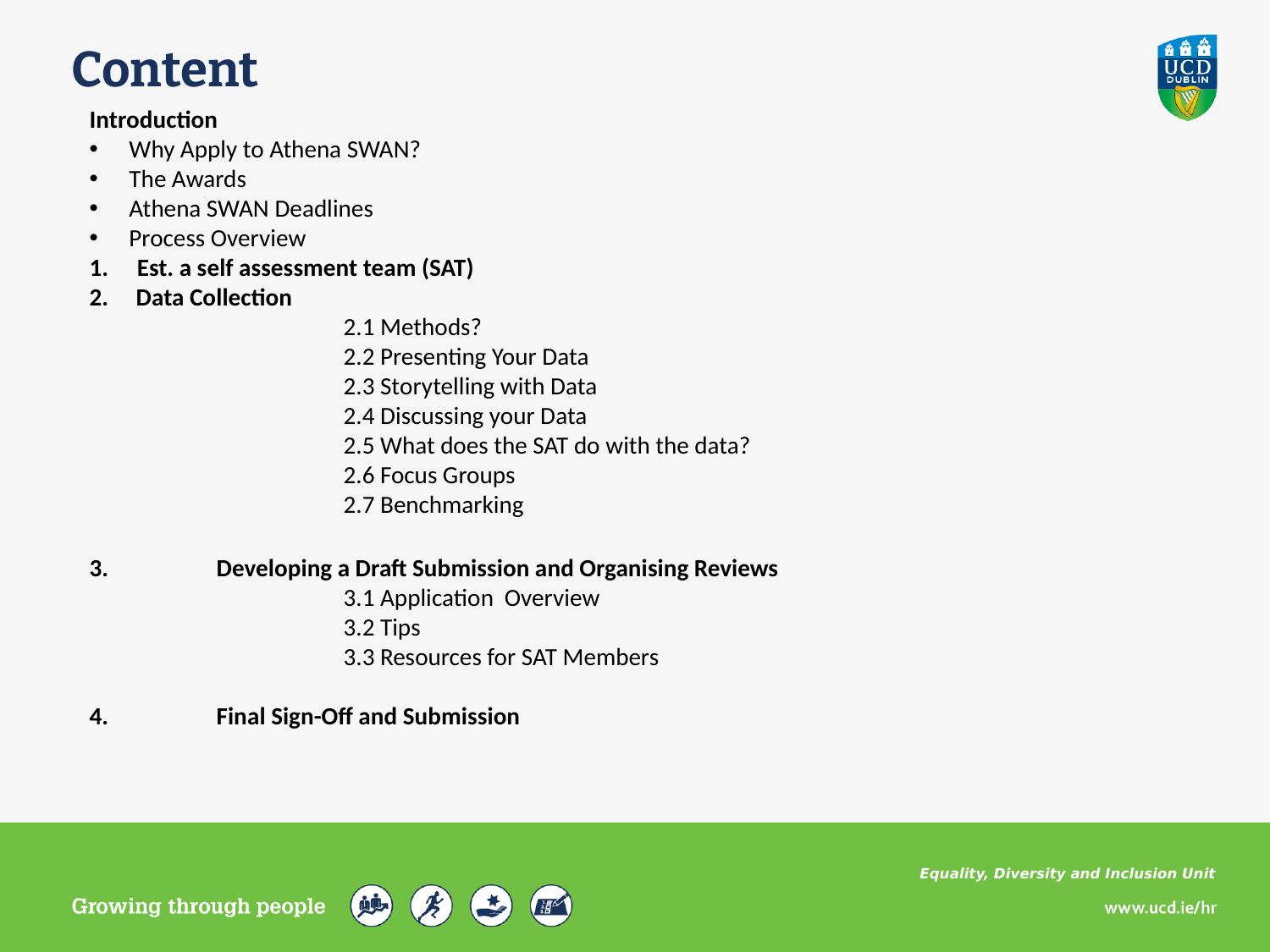

Content

Introduction
Why Apply to Athena SWAN?
The Awards
Athena SWAN Deadlines
Process Overview
Est. a self assessment team (SAT)
2.     Data Collection
 		2.1 Methods?
		2.2 Presenting Your Data
		2.3 Storytelling with Data
 		2.4 Discussing your Data
		2.5 What does the SAT do with the data?
		2.6 Focus Groups
		2.7 Benchmarking

3.	Developing a Draft Submission and Organising Reviews
		3.1 Application  Overview
		3.2 Tips
		3.3 Resources for SAT Members

4.	Final Sign-Off and Submission

Equality, Diversity and Inclusion Unit